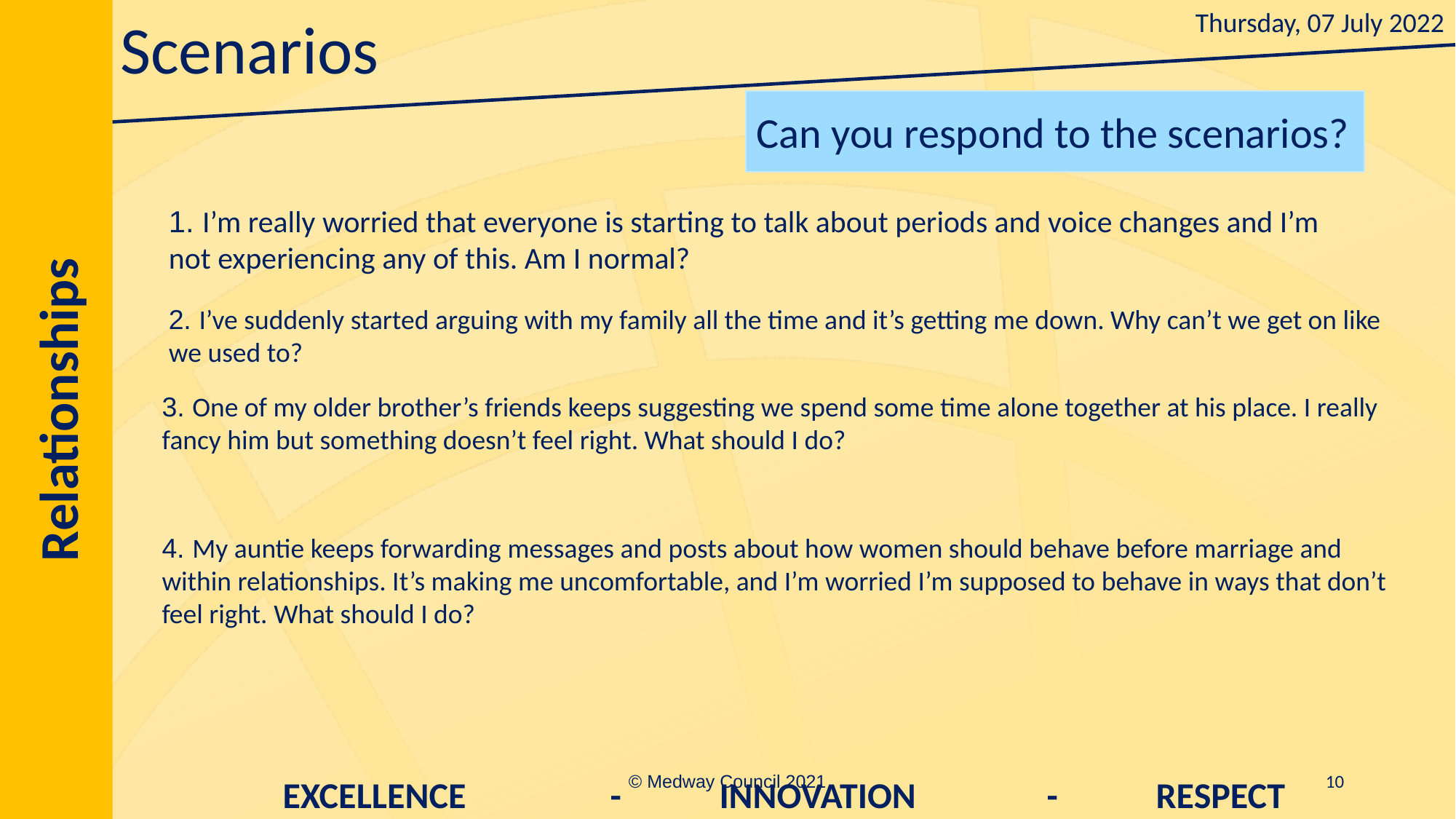

# Scenarios
Can you respond to the scenarios?
1. I’m really worried that everyone is starting to talk about periods and voice changes and I’m not experiencing any of this. Am I normal?
2. I’ve suddenly started arguing with my family all the time and it’s getting me down. Why can’t we get on like we used to?
3. One of my older brother’s friends keeps suggesting we spend some time alone together at his place. I really fancy him but something doesn’t feel right. What should I do?
4. My auntie keeps forwarding messages and posts about how women should behave before marriage and within relationships. It’s making me uncomfortable, and I’m worried I’m supposed to behave in ways that don’t feel right. What should I do?
© Medway Council 2021
10